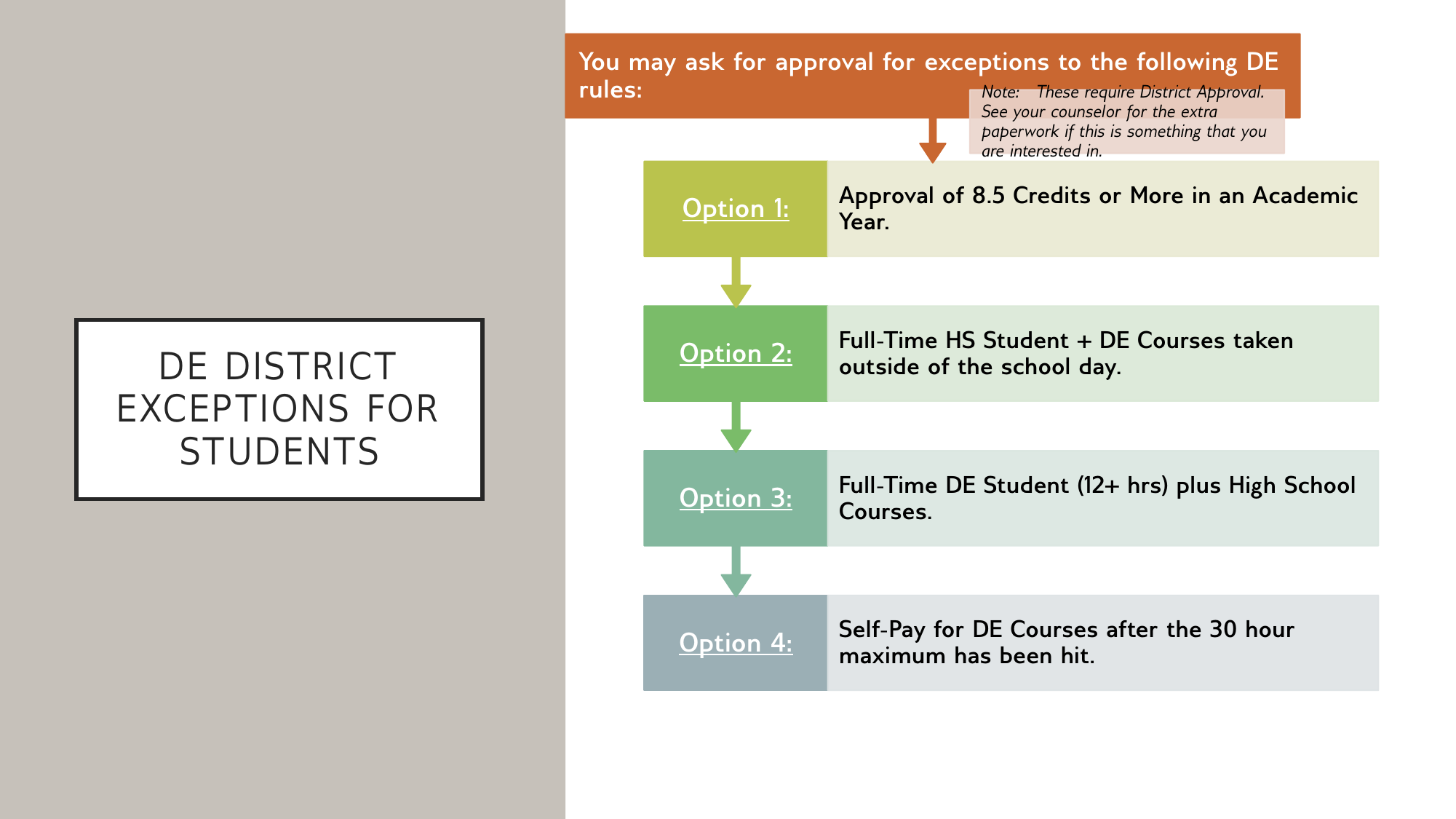

Option 4:
Self-Pay for DE Courses after the 30 hour maximum has been hit.
Option 3:
Full-Time DE Student (12+ hrs) plus High School Courses.
Option 2:
Full-Time HS Student + DE Courses taken outside of the school day.
Option 1:
Approval of 8.5 Credits or More in an Academic Year.
You may ask for approval for exceptions to the following DE rules:
Note:   These require District Approval.  See your counselor for the extra paperwork if this is something that you are interested in.
# DE District Exceptions for Students